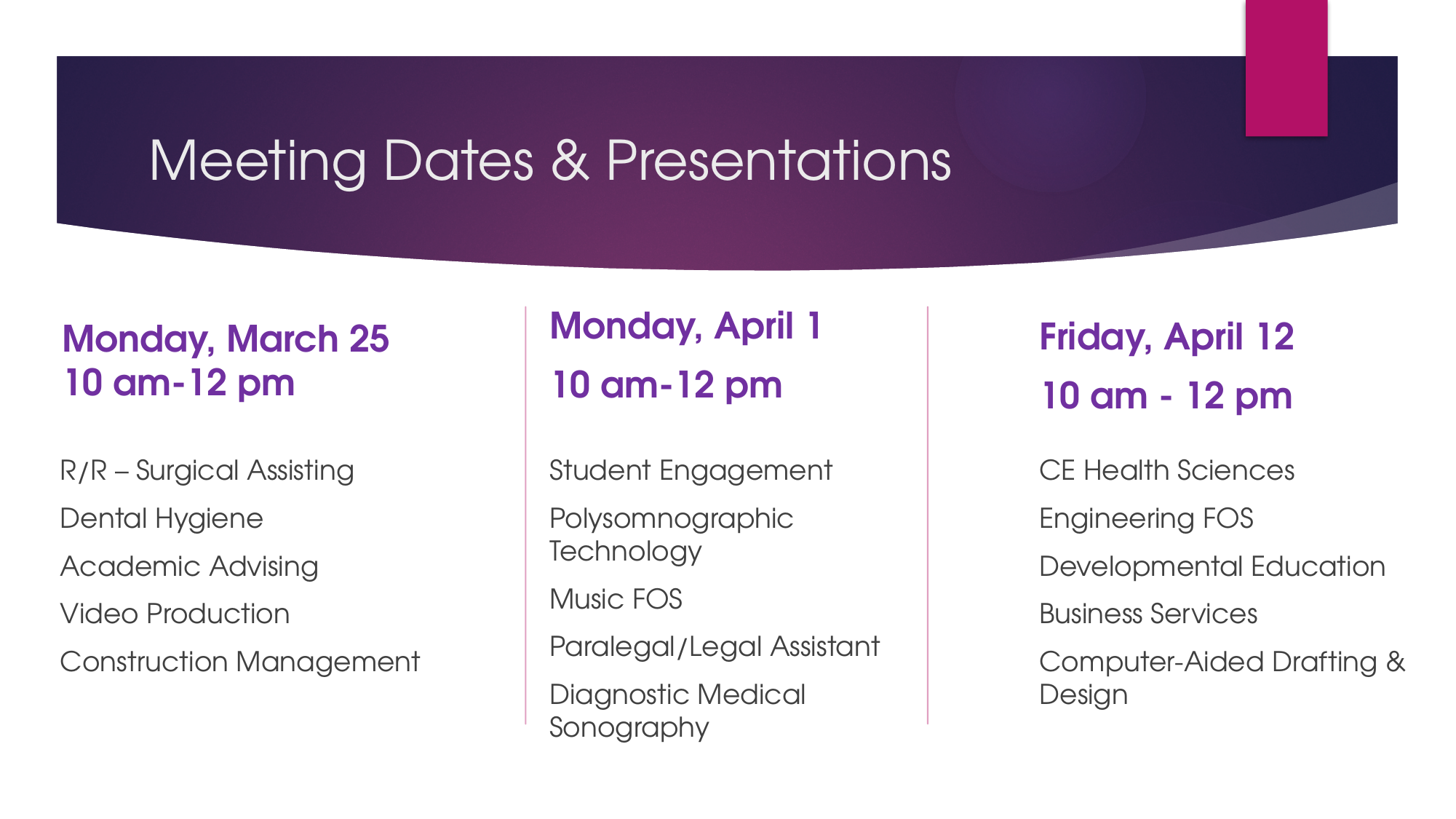

# Meeting Dates & Presentations
Monday, March 25 10 am-12 pm
Monday, April 1
10 am-12 pm
Friday, April 12
10 am - 12 pm
R/R – Surgical Assisting
Dental Hygiene
Academic Advising
Video Production
Construction Management
Student Engagement
Polysomnographic Technology
Music FOS
Paralegal/Legal Assistant
Diagnostic Medical Sonography
CE Health Sciences
Engineering FOS
Developmental Education
Business Services
Computer-Aided Drafting & Design